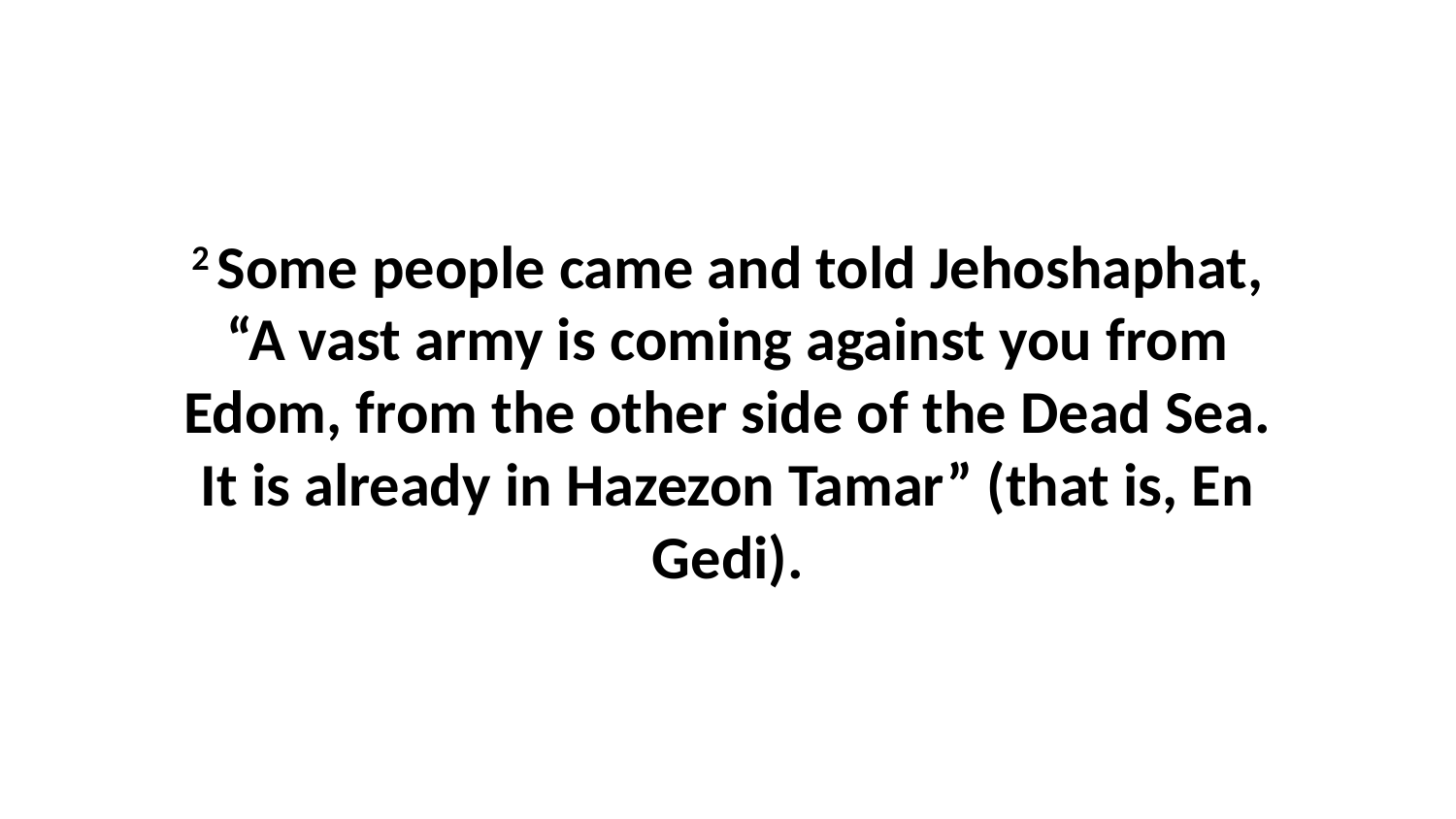

2 Some people came and told Jehoshaphat, “A vast army is coming against you from Edom, from the other side of the Dead Sea. It is already in Hazezon Tamar” (that is, En Gedi).